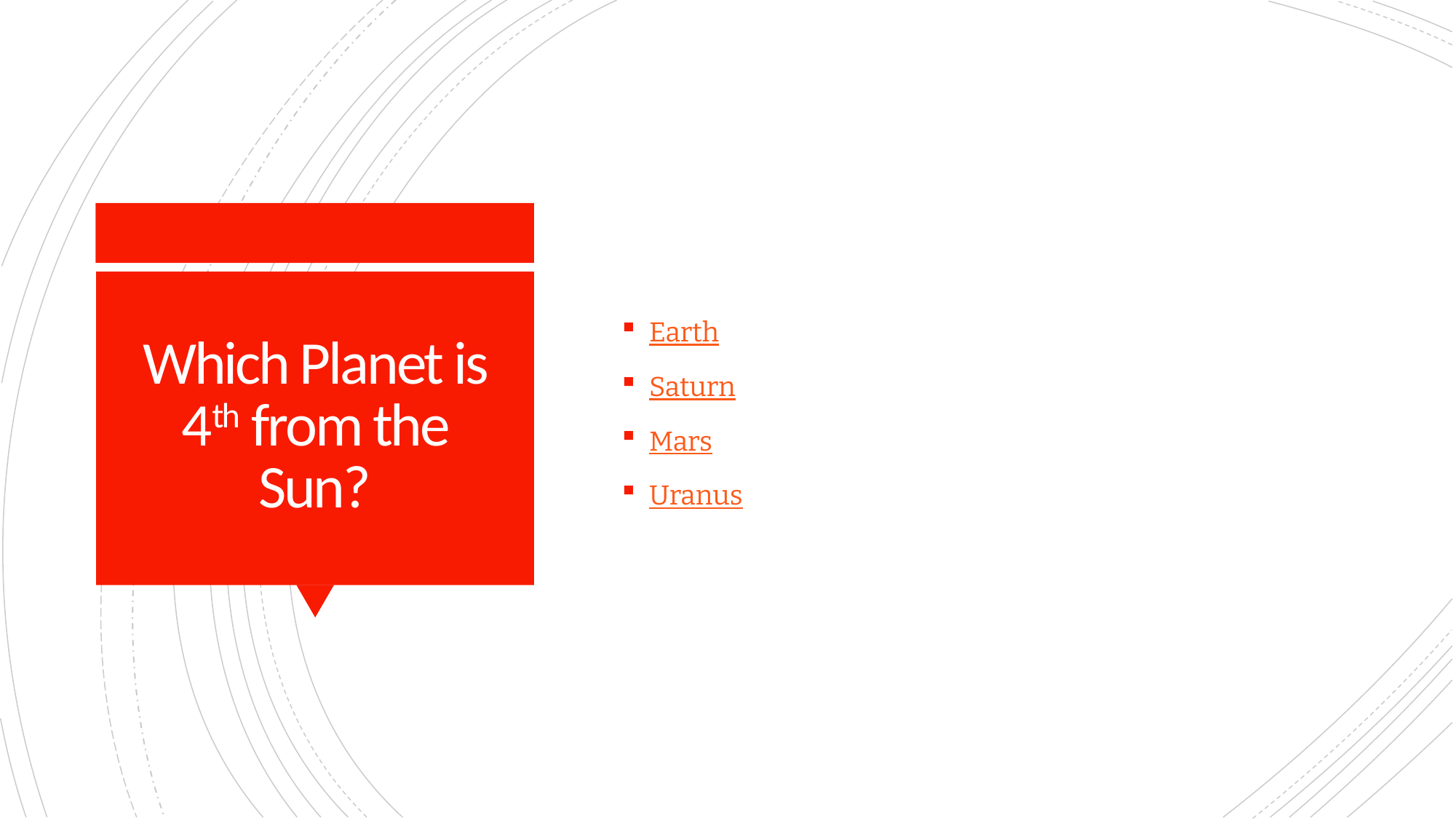

Earth
Saturn
Mars
Uranus
# Which Planet is 4th from the Sun?